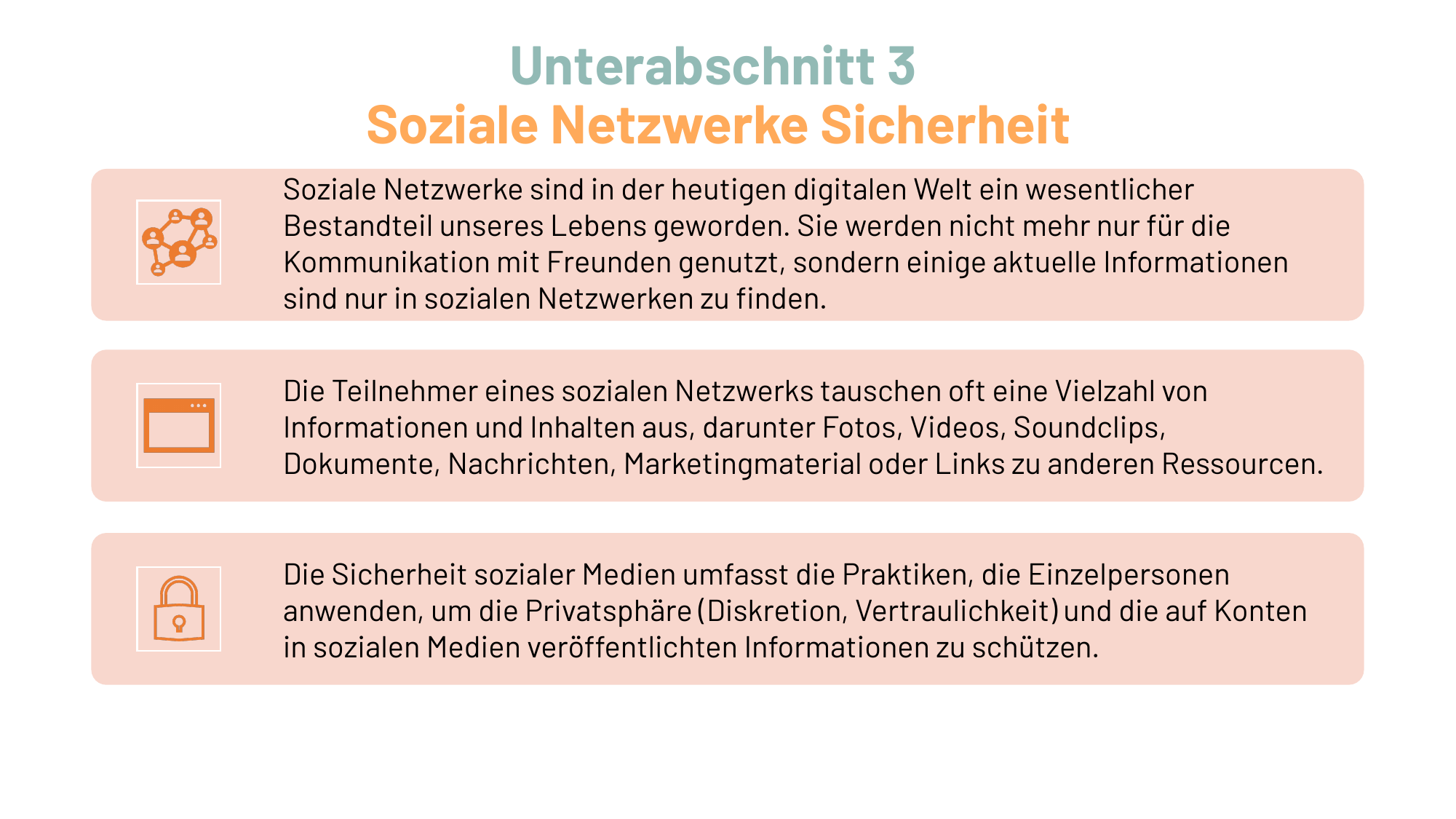

# Unterabschnitt 3 Soziale Netzwerke Sicherheit
Soziale Netzwerke sind in der heutigen digitalen Welt ein wesentlicher Bestandteil unseres Lebens geworden. Sie werden nicht mehr nur für die Kommunikation mit Freunden genutzt, sondern einige aktuelle Informationen sind nur in sozialen Netzwerken zu finden.
Die Teilnehmer eines sozialen Netzwerks tauschen oft eine Vielzahl von Informationen und Inhalten aus, darunter Fotos, Videos, Soundclips, Dokumente, Nachrichten, Marketingmaterial oder Links zu anderen Ressourcen.
Die Sicherheit sozialer Medien umfasst die Praktiken, die Einzelpersonen anwenden, um die Privatsphäre (Diskretion, Vertraulichkeit) und die auf Konten in sozialen Medien veröffentlichten Informationen zu schützen.